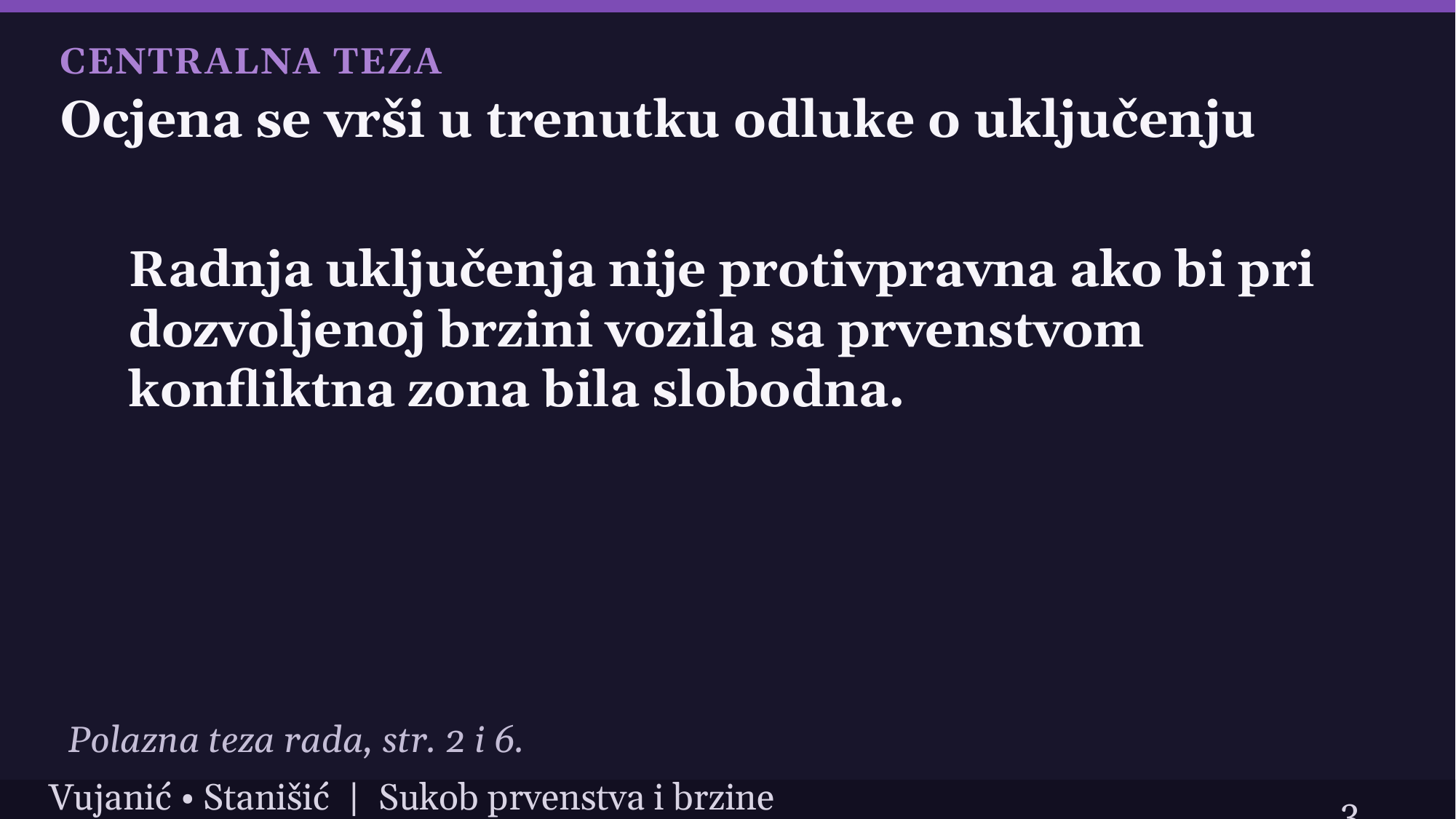

CENTRALNA TEZA
Ocjena se vrši u trenutku odluke o uključenju

Radnja uključenja nije protivpravna ako bi pri
dozvoljenoj brzini vozila sa prvenstvom
konfliktna zona bila slobodna.
UZROK = NASTANAK KONFLIKTA
Polazna teza rada, str. 2 i 6.
3